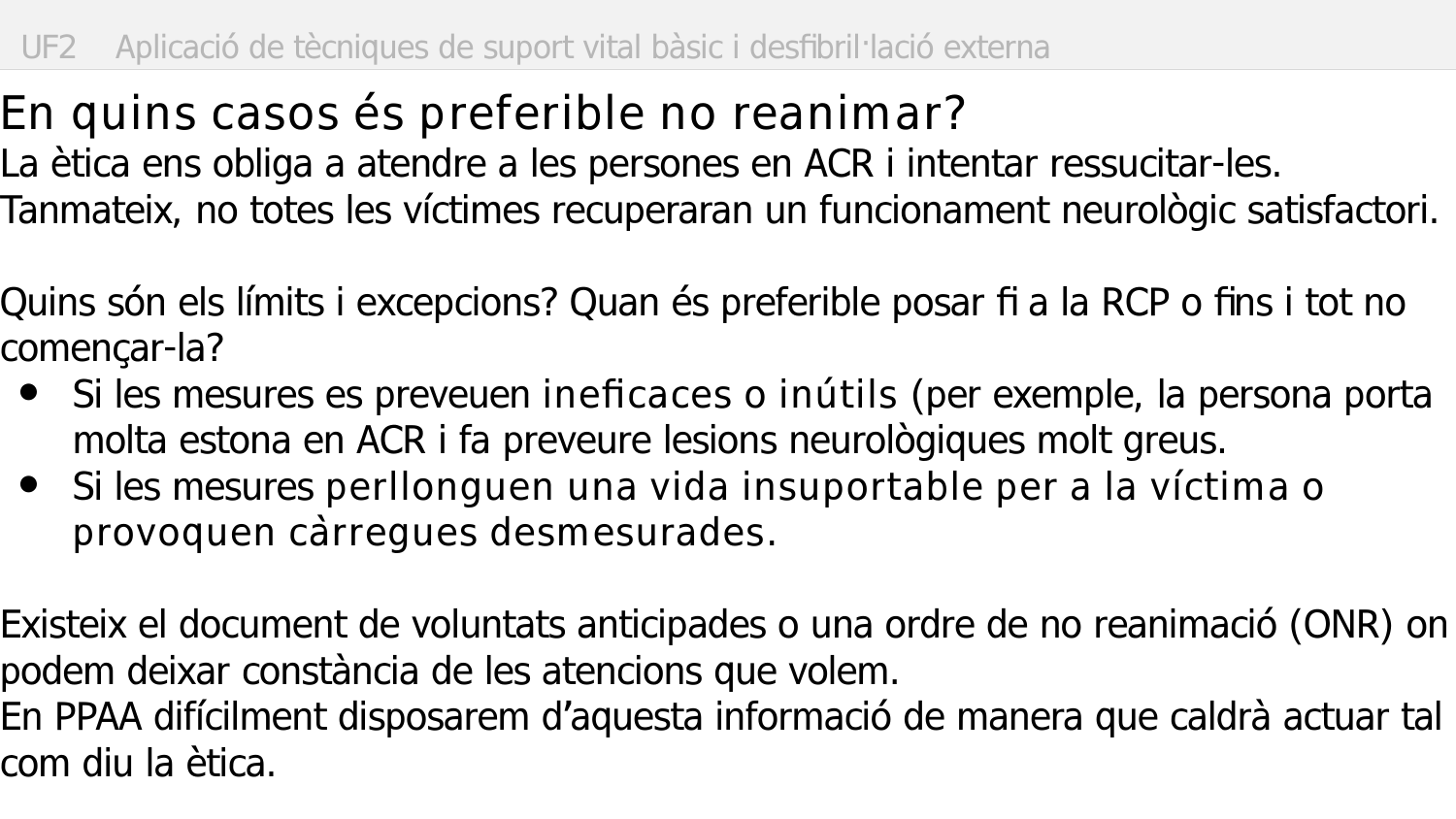

# UF2    Aplicació de tècniques de suport vital bàsic i desfibril·lació externa
En quins casos és preferible no reanimar?
La ètica ens obliga a atendre a les persones en ACR i intentar ressucitar-les. Tanmateix, no totes les víctimes recuperaran un funcionament neurològic satisfactori.

Quins són els límits i excepcions? Quan és preferible posar fi a la RCP o fins i tot no començar-la?
Si les mesures es preveuen ineficaces o inútils (per exemple, la persona porta molta estona en ACR i fa preveure lesions neurològiques molt greus.
Si les mesures perllonguen una vida insuportable per a la víctima o provoquen càrregues desmesurades.

Existeix el document de voluntats anticipades o una ordre de no reanimació (ONR) on podem deixar constància de les atencions que volem.
En PPAA difícilment disposarem d’aquesta informació de manera que caldrà actuar tal com diu la ètica.